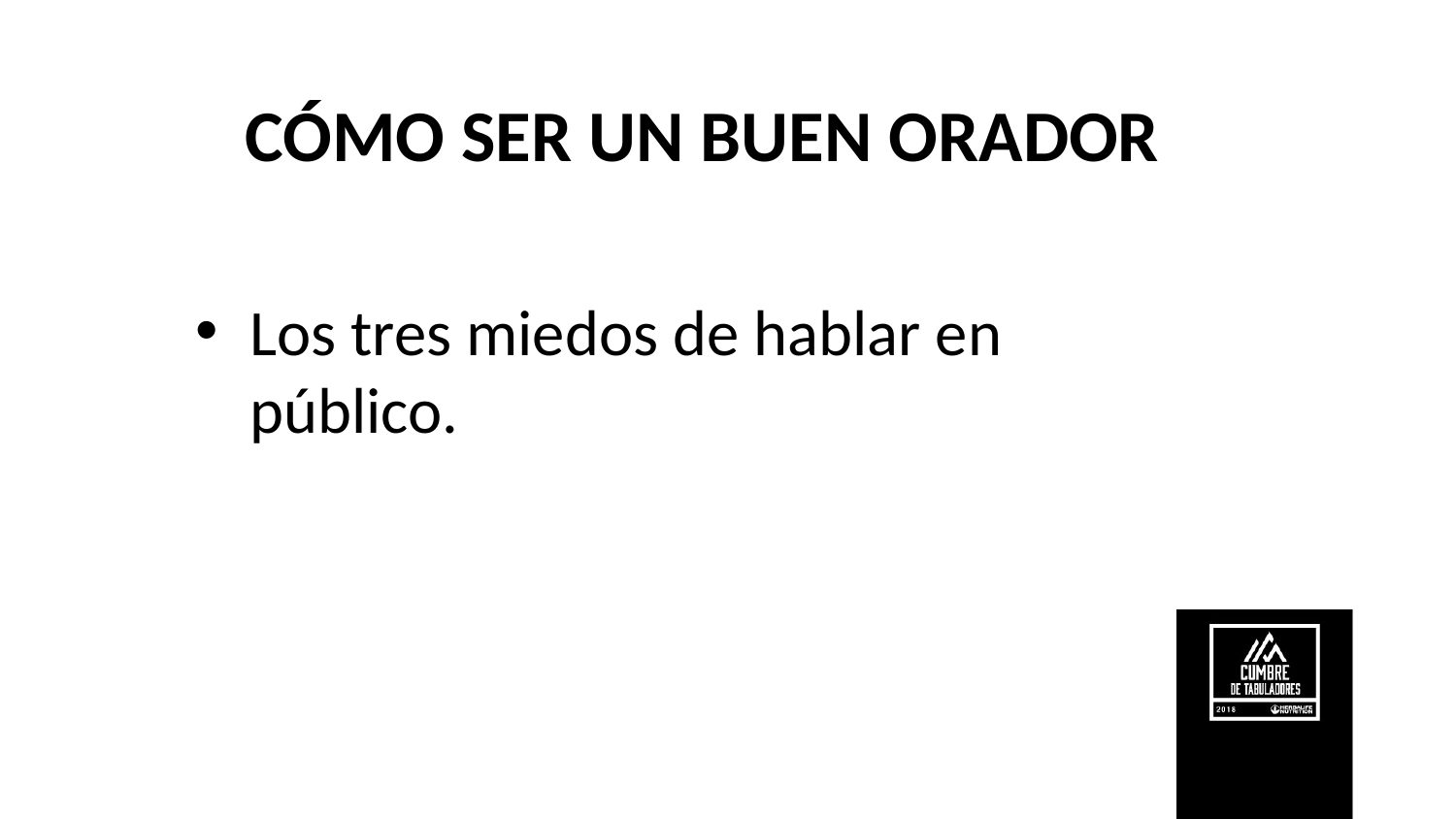

CÓMO SER UN BUEN ORADOR

Los tres miedos de hablar en público.